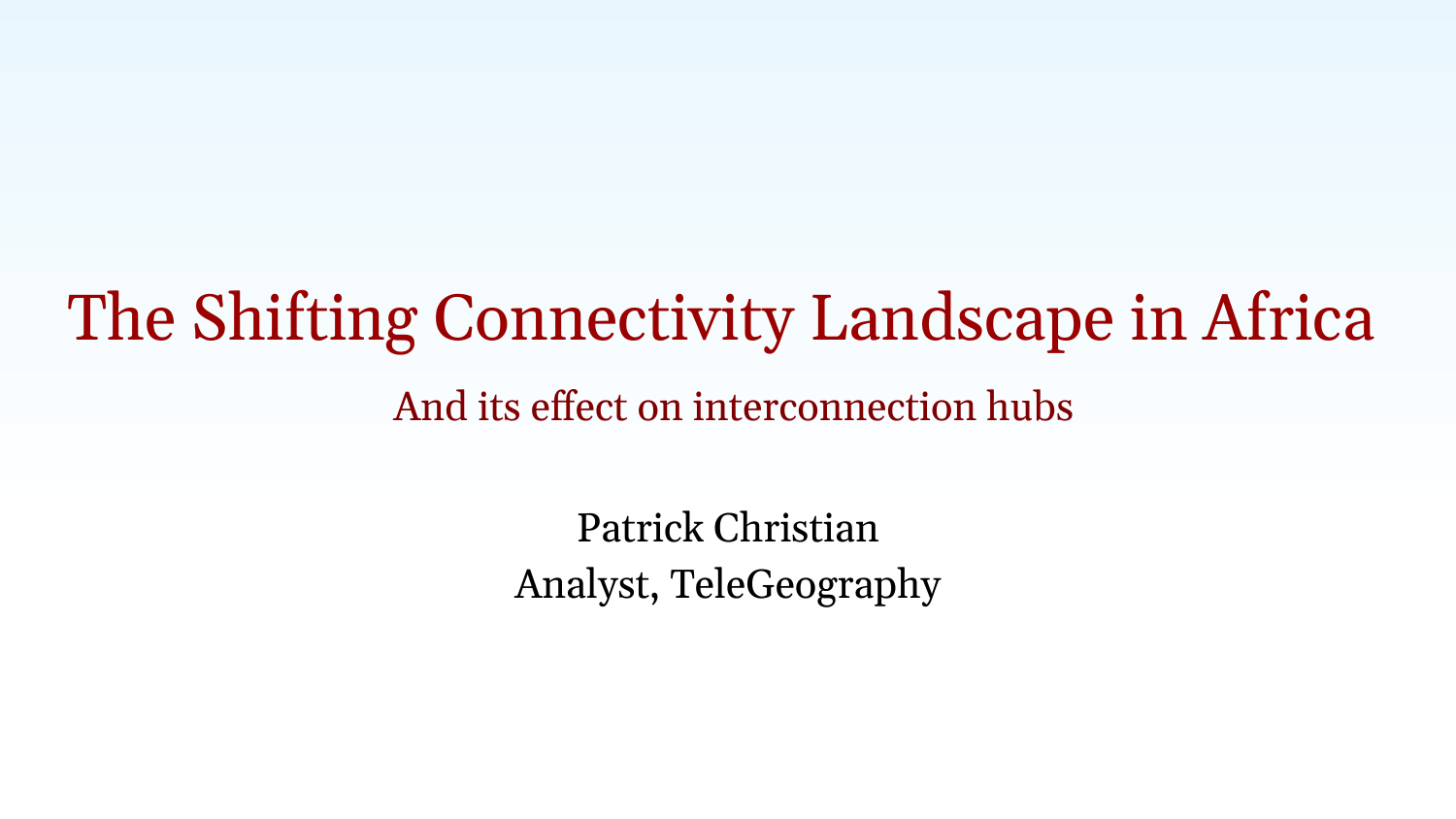

# The Shifting Connectivity Landscape in Africa
And its effect on interconnection hubs
Patrick Christian
Analyst, TeleGeography